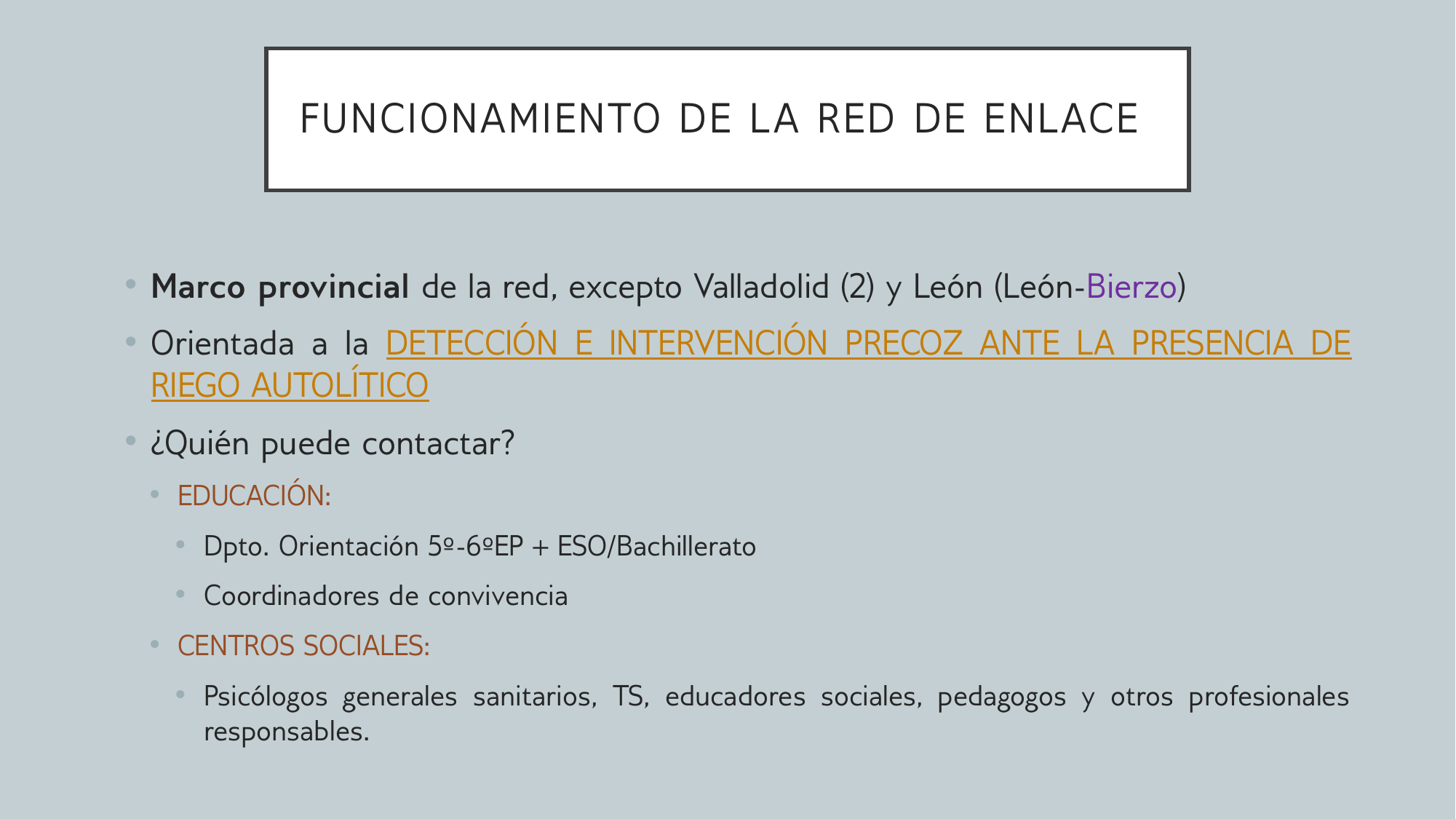

# FUNCIONAMIENTO DE LA RED DE ENLACE
Marco provincial de la red, excepto Valladolid (2) y León (León-Bierzo)
Orientada a la DETECCIÓN E INTERVENCIÓN PRECOZ ANTE LA PRESENCIA DE RIEGO AUTOLÍTICO
¿Quién puede contactar?
EDUCACIÓN:
Dpto. Orientación 5º-6ºEP + ESO/Bachillerato
Coordinadores de convivencia
CENTROS SOCIALES:
Psicólogos generales sanitarios, TS, educadores sociales, pedagogos y otros profesionales responsables.